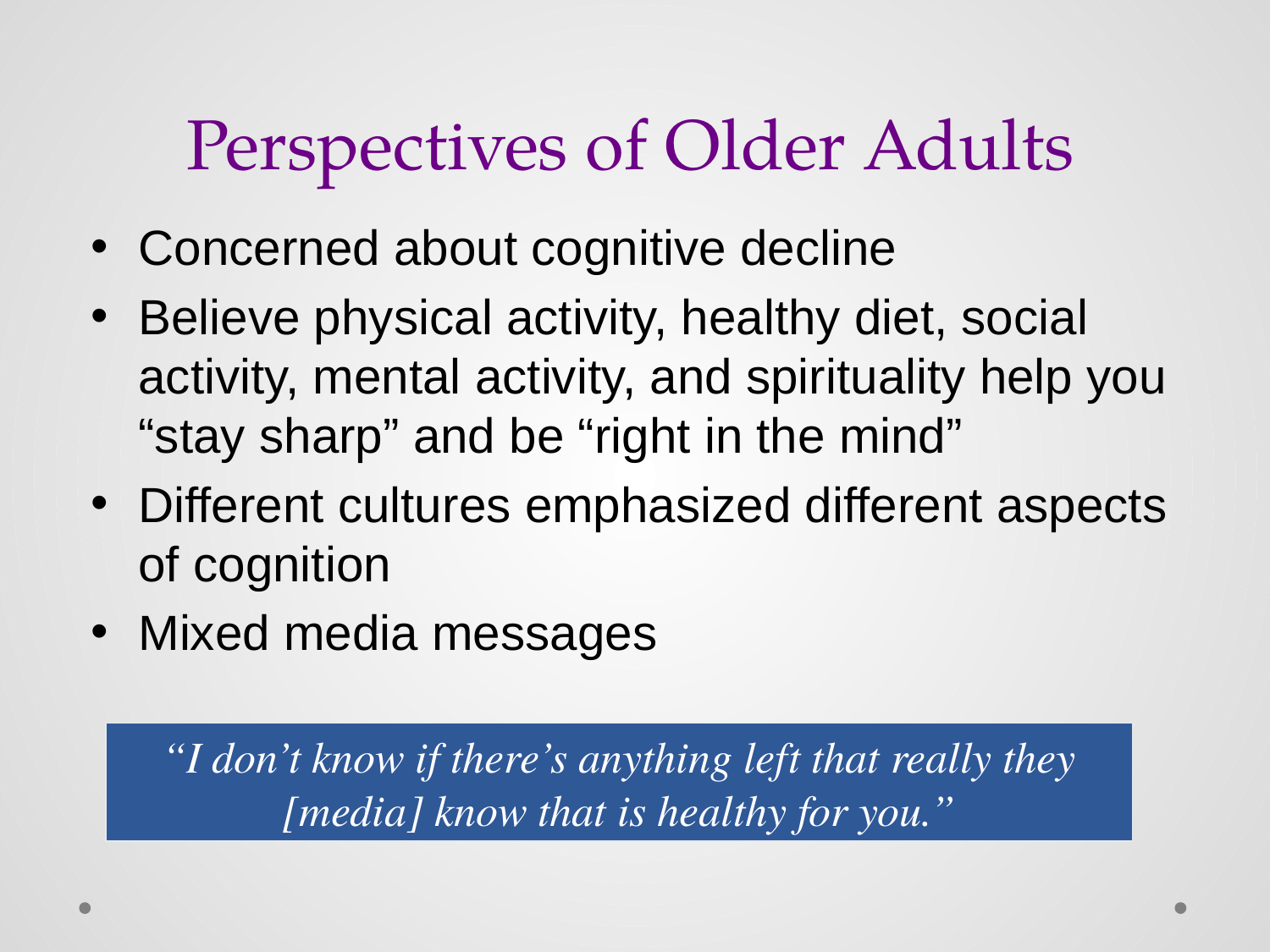

# Perspectives of Older Adults
Concerned about cognitive decline
Believe physical activity, healthy diet, social activity, mental activity, and spirituality help you “stay sharp” and be “right in the mind”
Different cultures emphasized different aspects of cognition
Mixed media messages
“I don’t know if there’s anything left that really they [media] know that is healthy for you.”